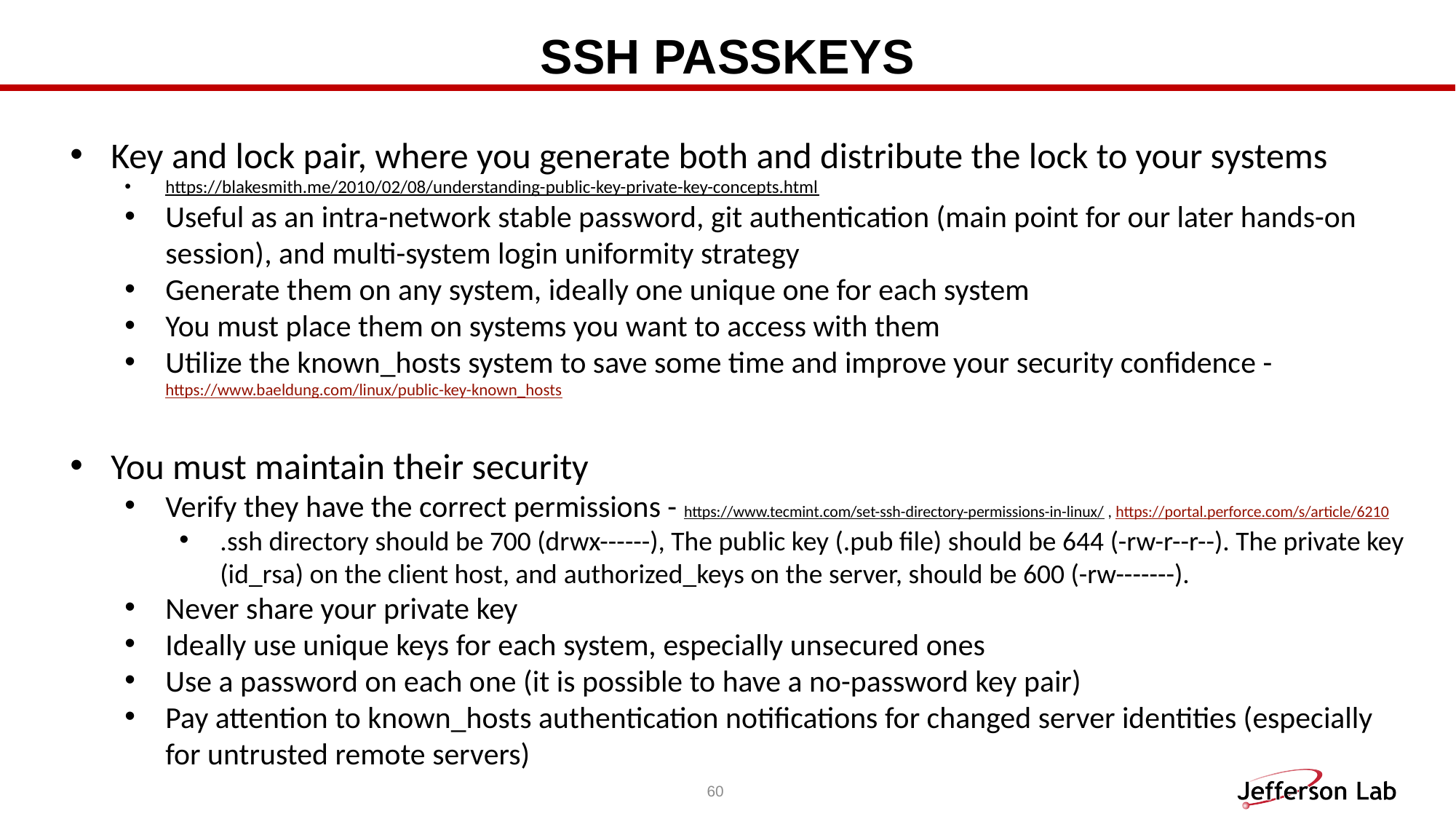

# SSH Passkeys
Key and lock pair, where you generate both and distribute the lock to your systems
https://blakesmith.me/2010/02/08/understanding-public-key-private-key-concepts.html
Useful as an intra-network stable password, git authentication (main point for our later hands-on session), and multi-system login uniformity strategy
Generate them on any system, ideally one unique one for each system
You must place them on systems you want to access with them
Utilize the known_hosts system to save some time and improve your security confidence - https://www.baeldung.com/linux/public-key-known_hosts

You must maintain their security
Verify they have the correct permissions - https://www.tecmint.com/set-ssh-directory-permissions-in-linux/ , https://portal.perforce.com/s/article/6210
.ssh directory should be 700 (drwx------), The public key (.pub file) should be 644 (-rw-r--r--). The private key (id_rsa) on the client host, and authorized_keys on the server, should be 600 (-rw-------).
Never share your private key
Ideally use unique keys for each system, especially unsecured ones
Use a password on each one (it is possible to have a no-password key pair)
Pay attention to known_hosts authentication notifications for changed server identities (especially for untrusted remote servers)
60